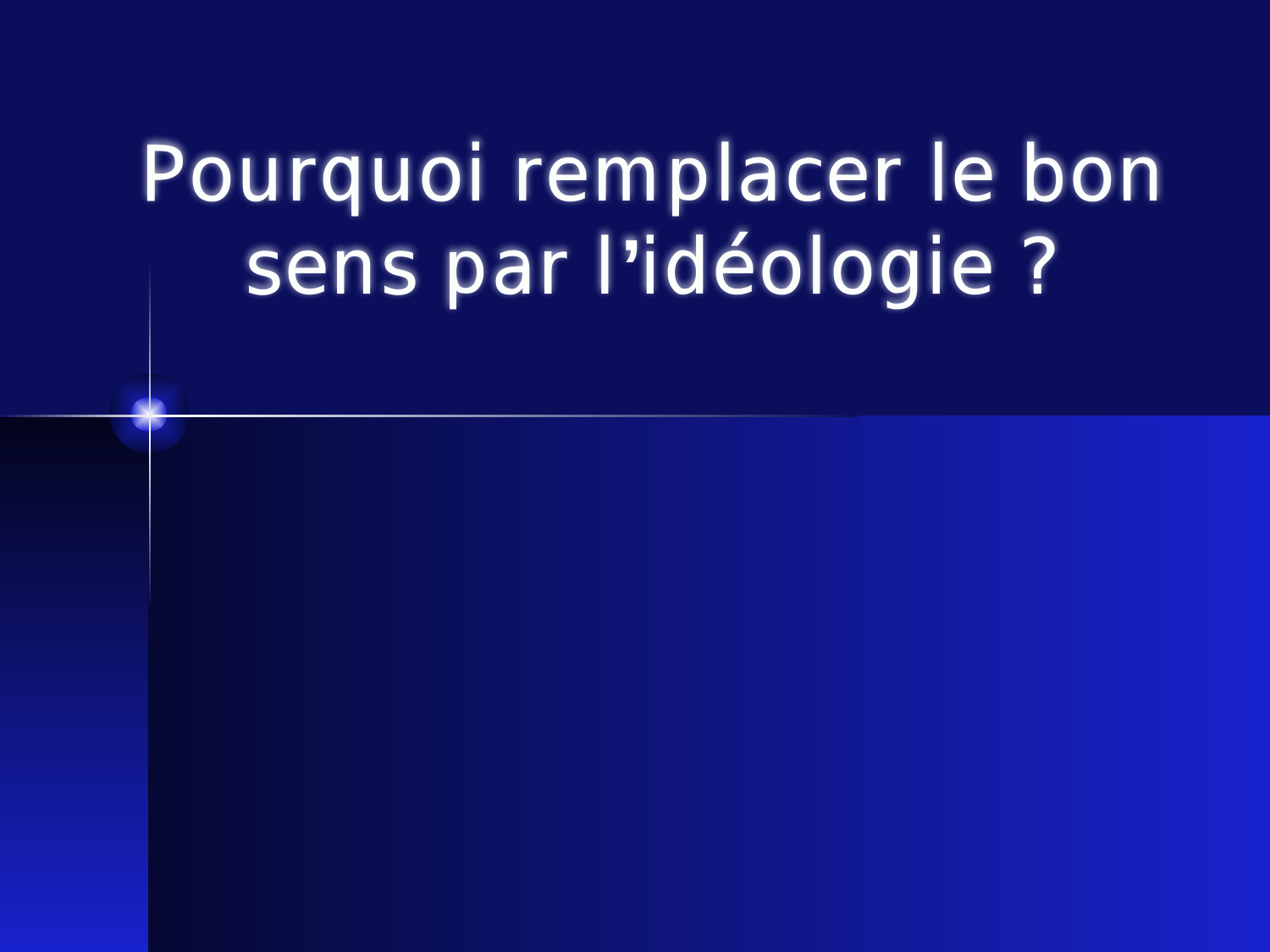

# Pourquoi remplacer le bon sens par l’idéologie ?